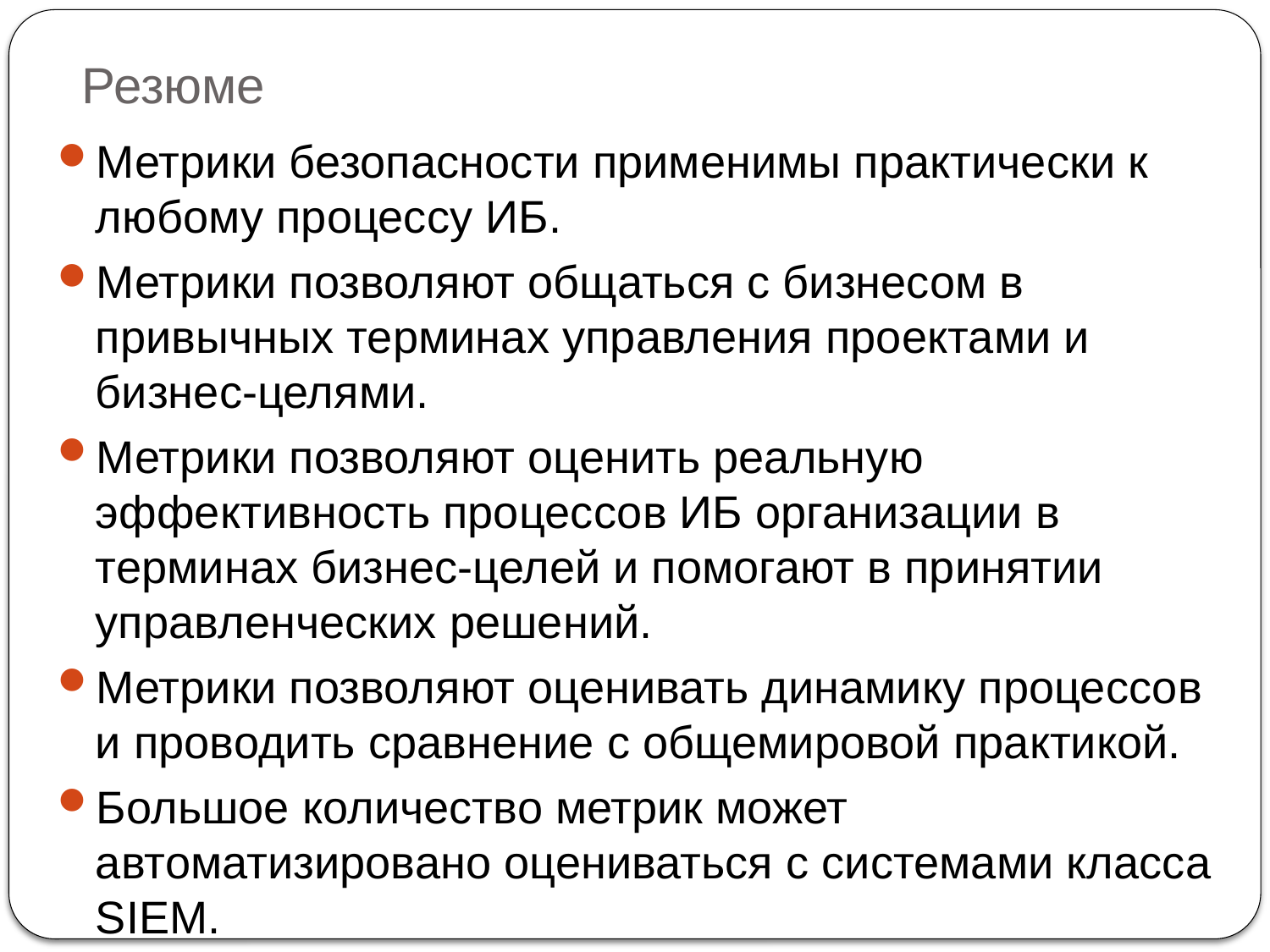

# Резюме
Метрики безопасности применимы практически к любому процессу ИБ.
Метрики позволяют общаться с бизнесом в привычных терминах управления проектами и бизнес-целями.
Метрики позволяют оценить реальную эффективность процессов ИБ организации в терминах бизнес-целей и помогают в принятии управленческих решений.
Метрики позволяют оценивать динамику процессов и проводить сравнение с общемировой практикой.
Большое количество метрик может автоматизировано оцениваться с системами класса SIEM.